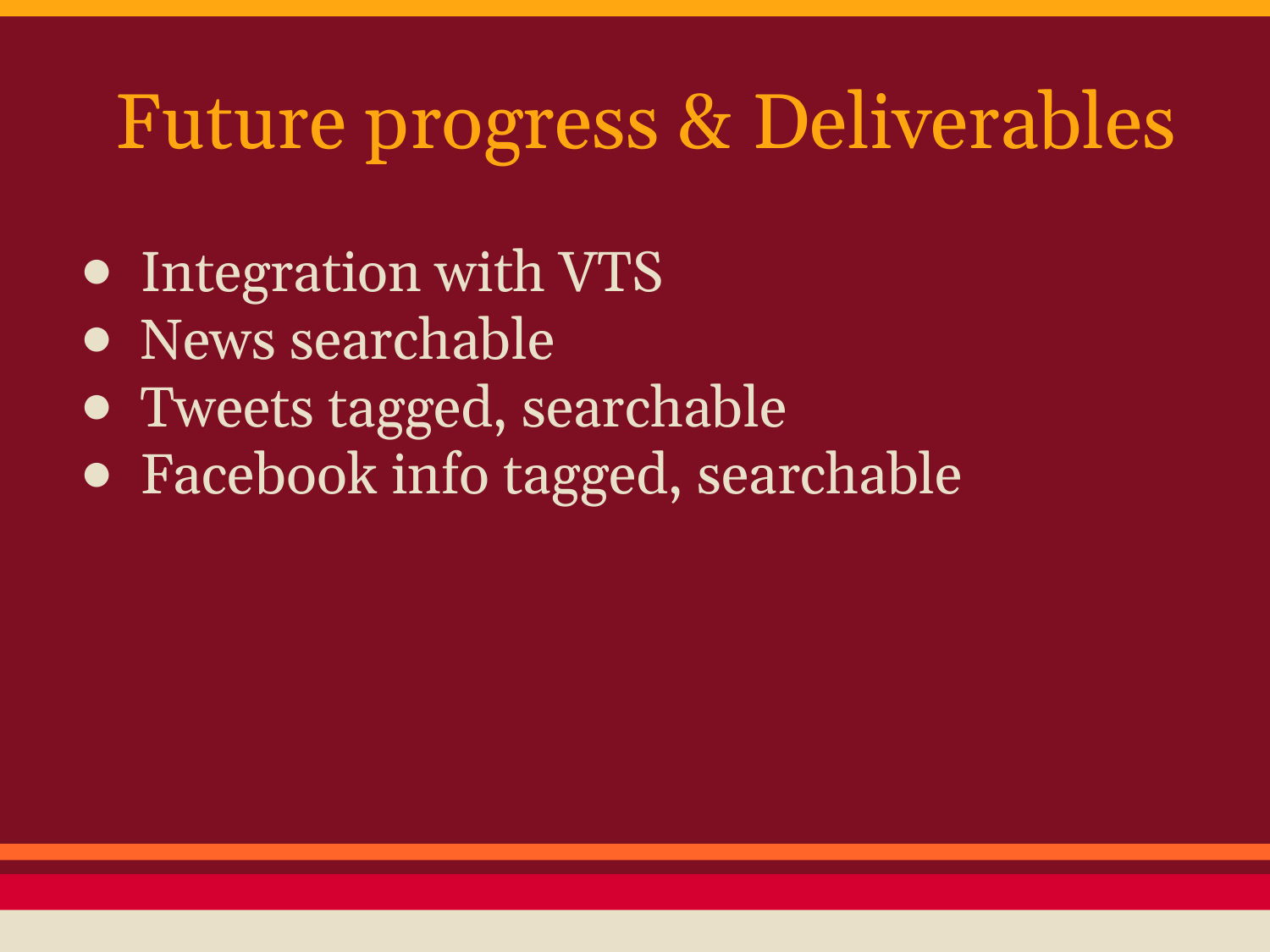

# Future progress & Deliverables
Integration with VTS
News searchable
Tweets tagged, searchable
Facebook info tagged, searchable